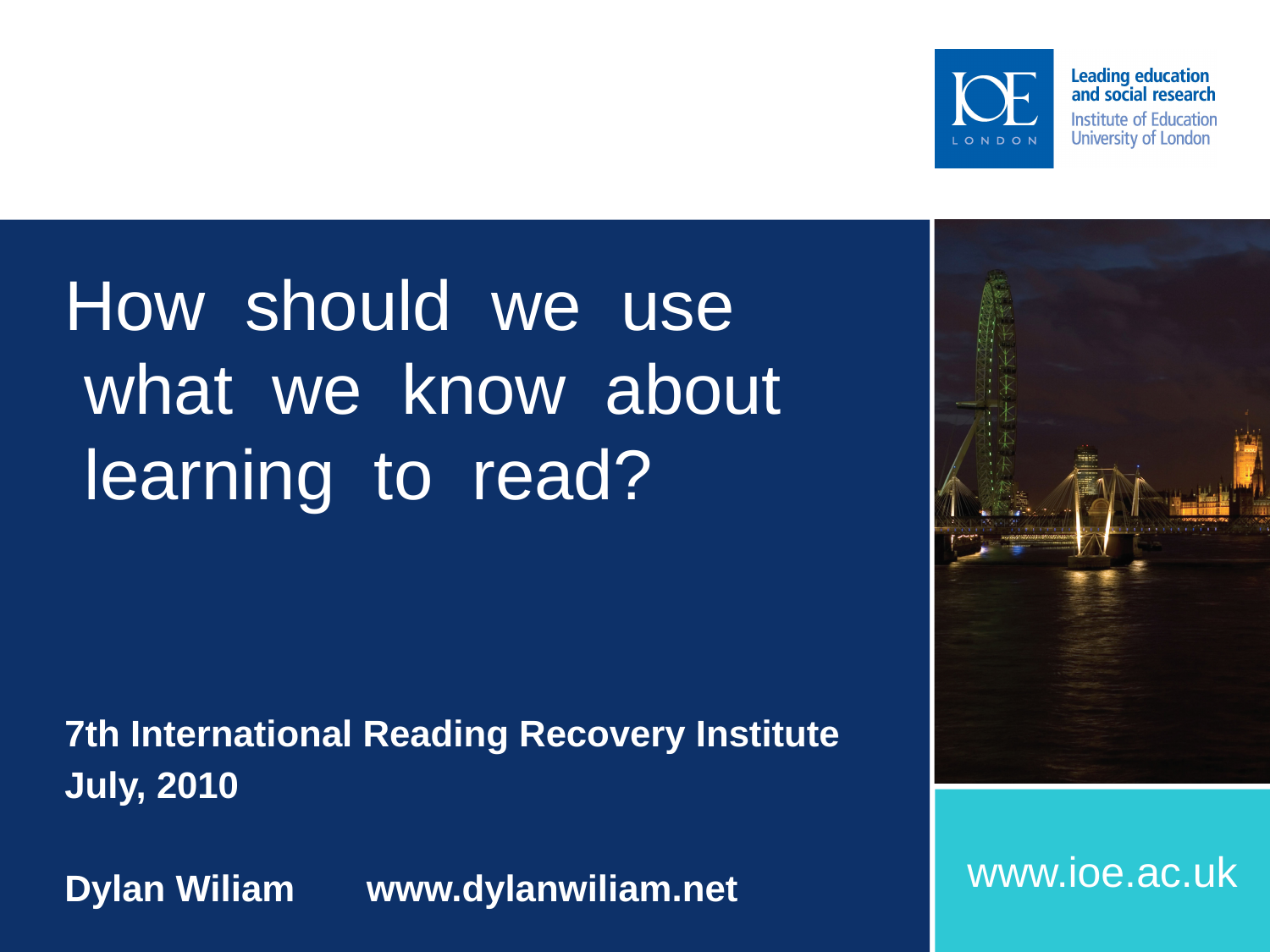

# How  should  we  use  what  we  know  about  learning  to  read?
7th International Reading Recovery Institute
July, 2010

Dylan Wiliam	www.dylanwiliam.net